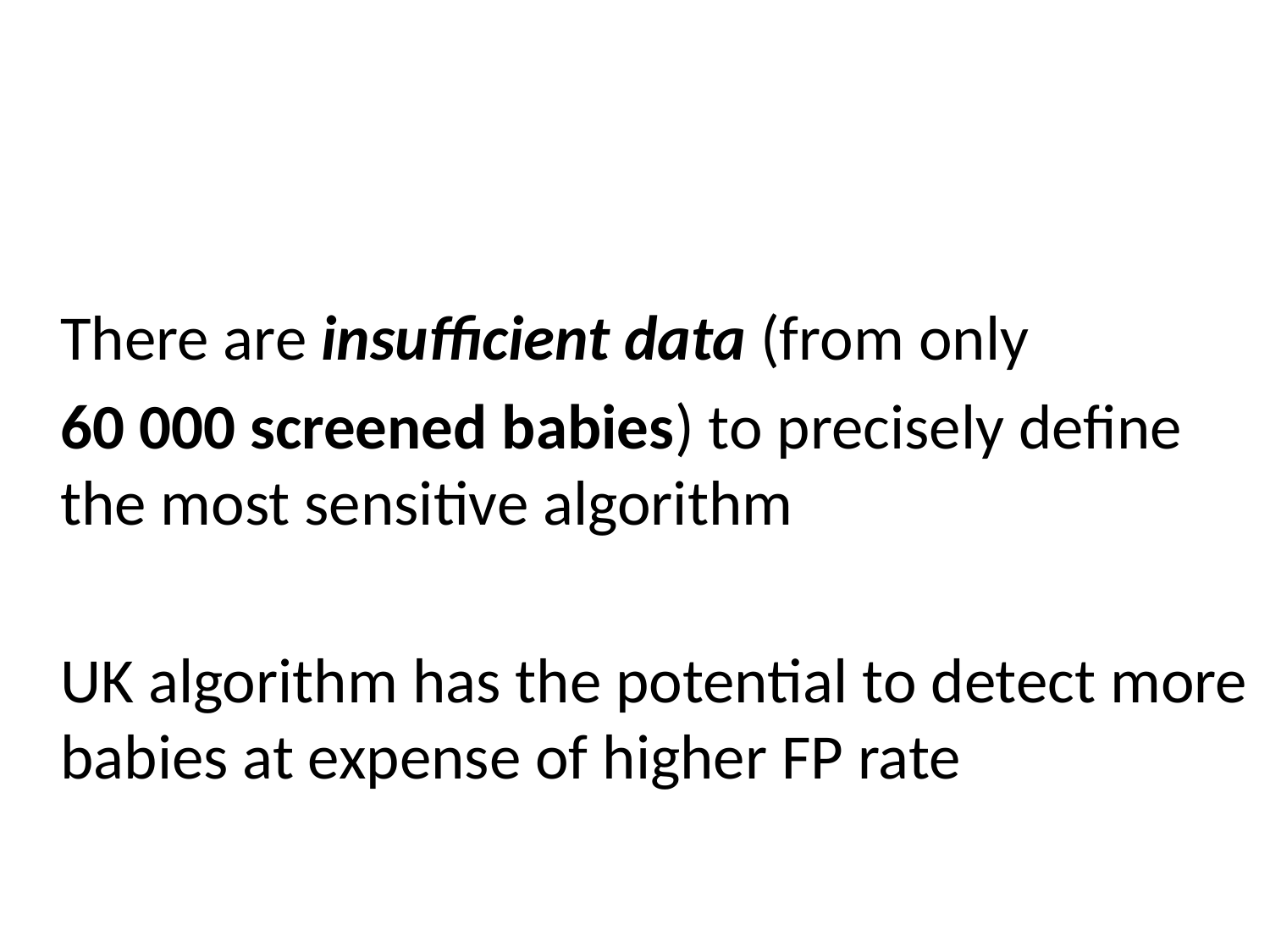

There are insufficient data (from only
	60 000 screened babies) to precisely define the most sensitive algorithm

	UK algorithm has the potential to detect more babies at expense of higher FP rate